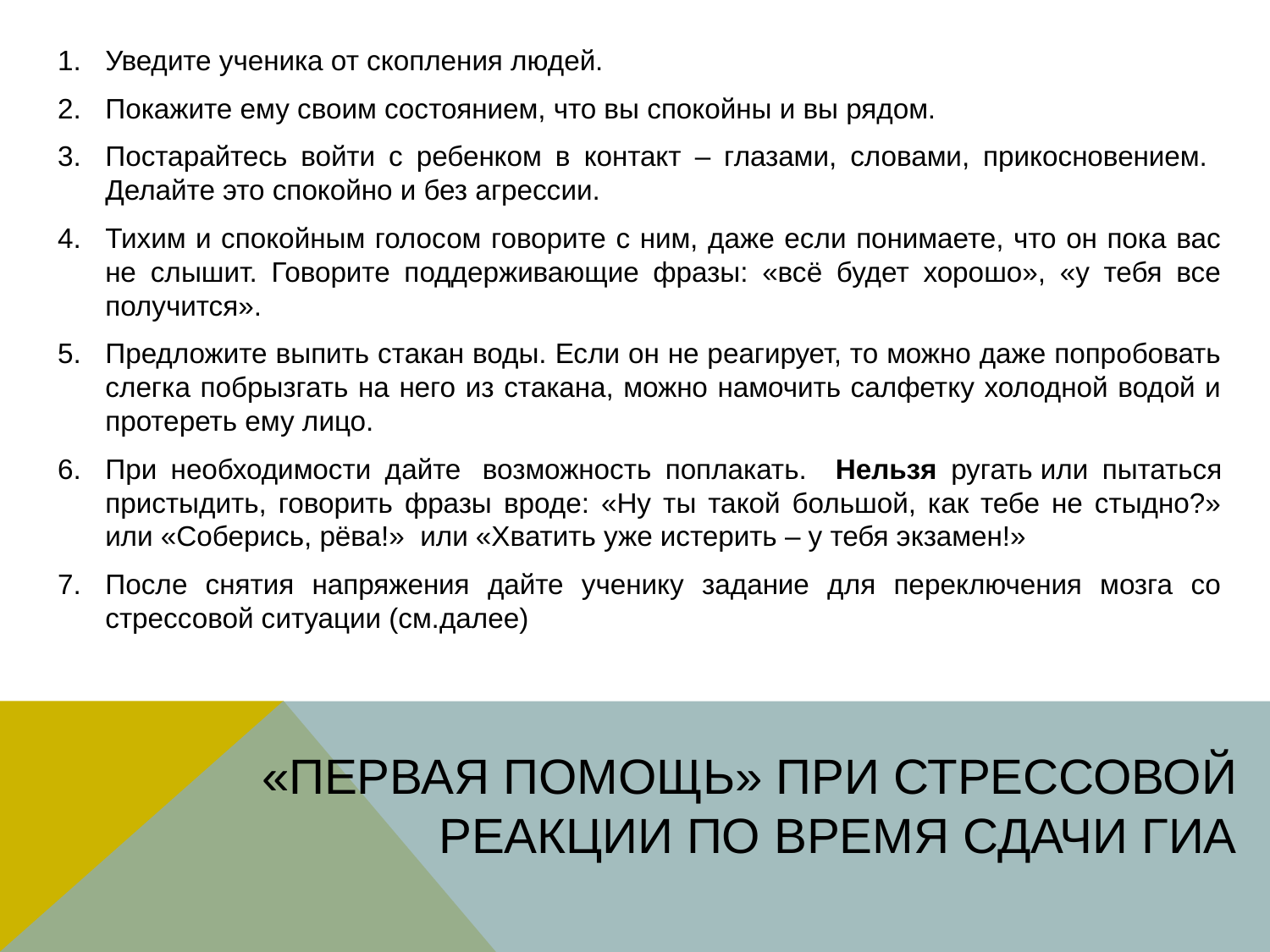

Уведите ученика от скопления людей.
Покажите ему своим состоянием, что вы спокойны и вы рядом.
Постарайтесь войти с ребенком в контакт – глазами, словами, прикосновением.  Делайте это спокойно и без агрессии.
Тихим и спокойным голосом говорите с ним, даже если понимаете, что он пока вас не слышит. Говорите поддерживающие фразы: «всё будет хорошо», «у тебя все получится».
Предложите выпить стакан воды. Если он не реагирует, то можно даже попробовать слегка побрызгать на него из стакана, можно намочить салфетку холодной водой и протереть ему лицо.
При необходимости дайте  возможность поплакать.  Нельзя ругать или пытаться пристыдить, говорить фразы вроде: «Ну ты такой большой, как тебе не стыдно?» или «Соберись, рёва!»  или «Хватить уже истерить – у тебя экзамен!»
После снятия напряжения дайте ученику задание для переключения мозга со стрессовой ситуации (см.далее)

# «Первая помощь» при стрессовой реакции по время сдачи ГИА